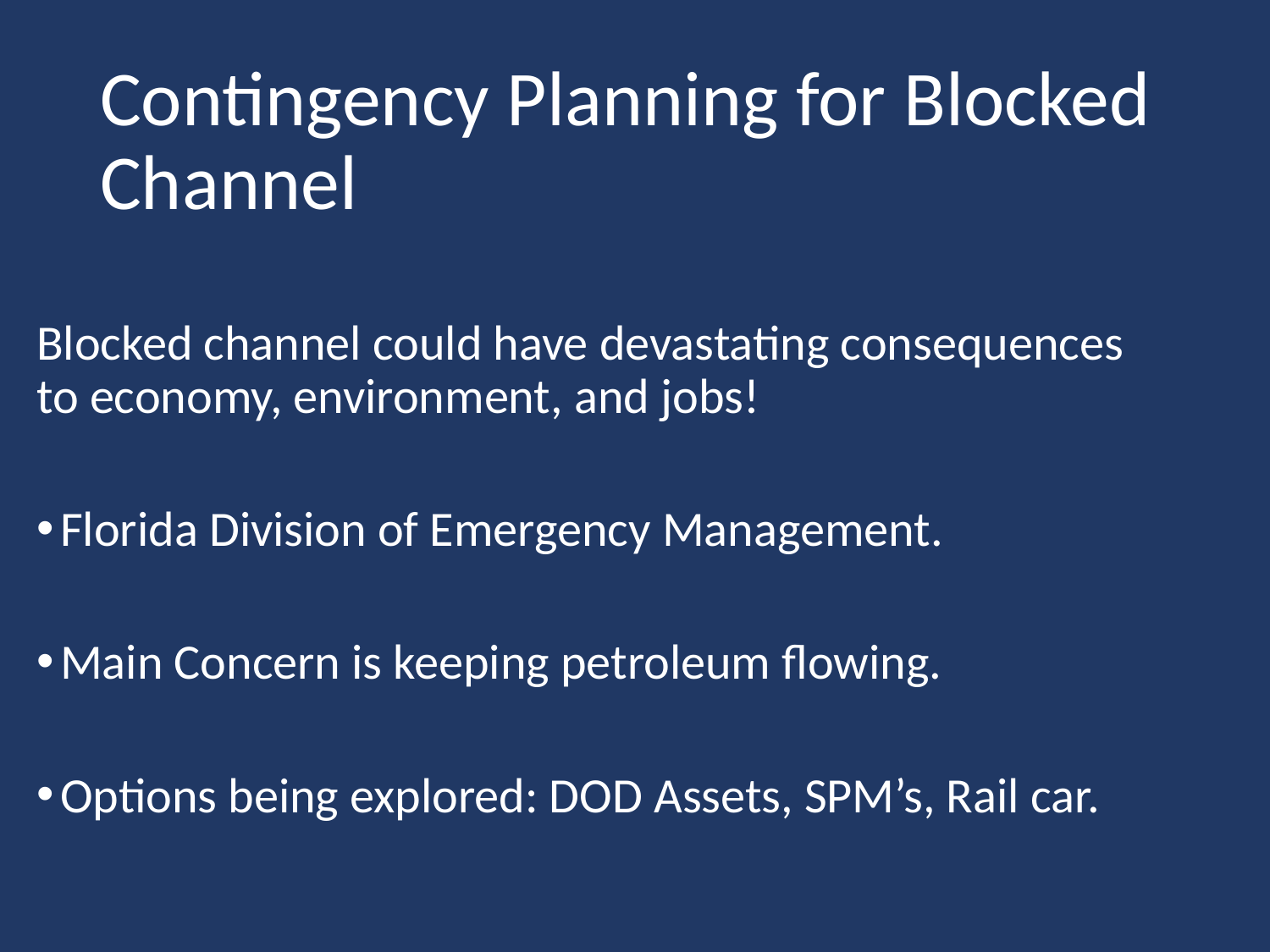

# Contingency Planning for Blocked Channel

Blocked channel could have devastating consequences to economy, environment, and jobs!

Florida Division of Emergency Management.

Main Concern is keeping petroleum flowing.

Options being explored: DOD Assets, SPM’s, Rail car.